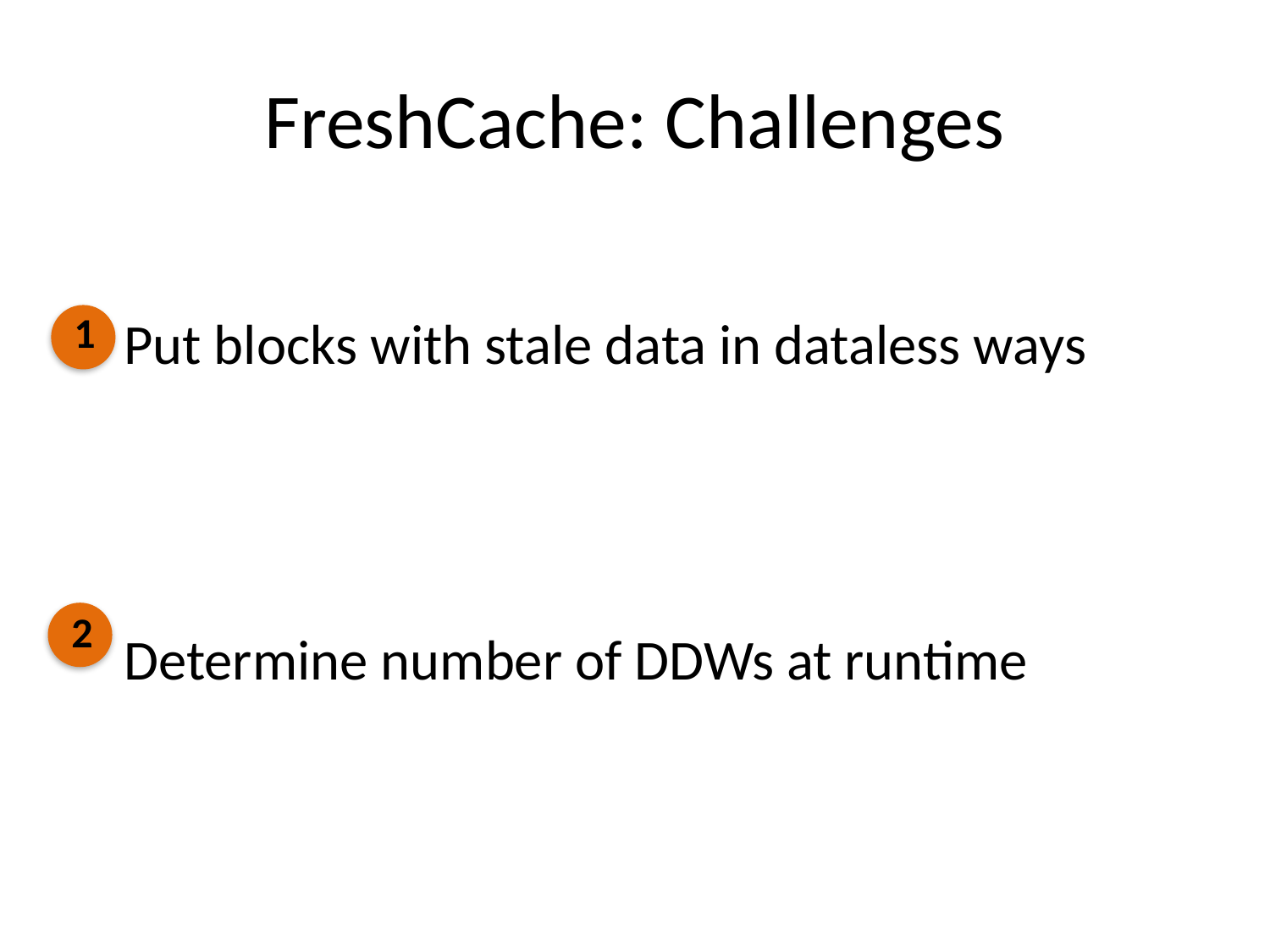

# FreshCache: Challenges

Put blocks with stale data in dataless ways

Determine number of DDWs at runtime

1

2